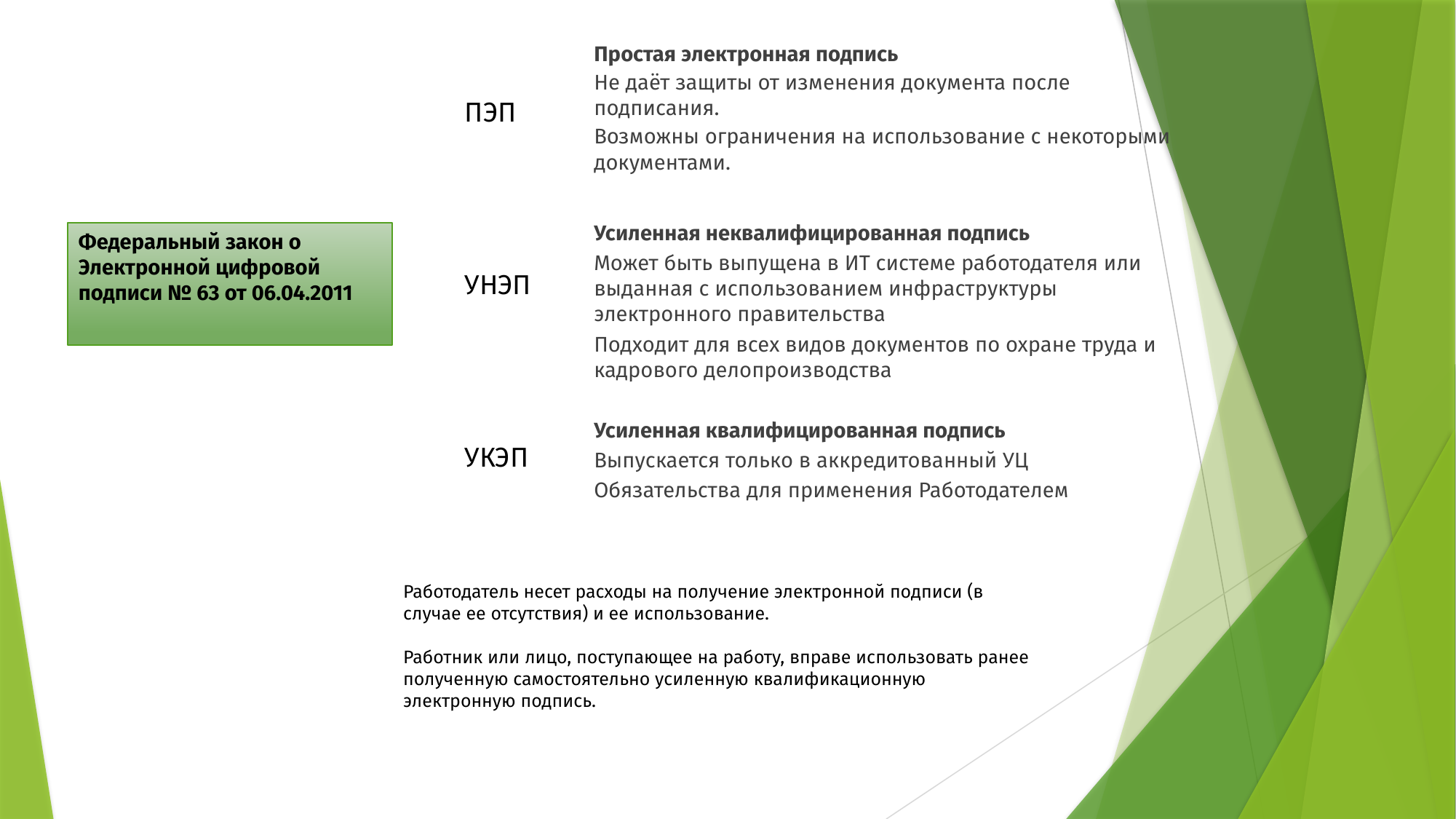

Простая электронная подпись
Не даёт защиты от изменения документа после подписания.
Возможны ограничения на использование с некоторыми документами.

Усиленная неквалифицированная подпись
Может быть выпущена в ИТ системе работодателя или выданная с использованием инфраструктуры электронного правительства
Подходит для всех видов документов по охране труда и кадрового делопроизводства

Усиленная квалифицированная подпись
Выпускается только в аккредитованный УЦ
Обязательства для применения Работодателем
ПЭП
Федеральный закон о Электронной цифровой подписи № 63 от 06.04.2011
УНЭП
УКЭП
Работодатель несет расходы на получение электронной подписи (в случае ее отсутствия) и ее использование.

Работник или лицо, поступающее на работу, вправе использовать ранее полученную самостоятельно усиленную квалификационную электронную подпись.